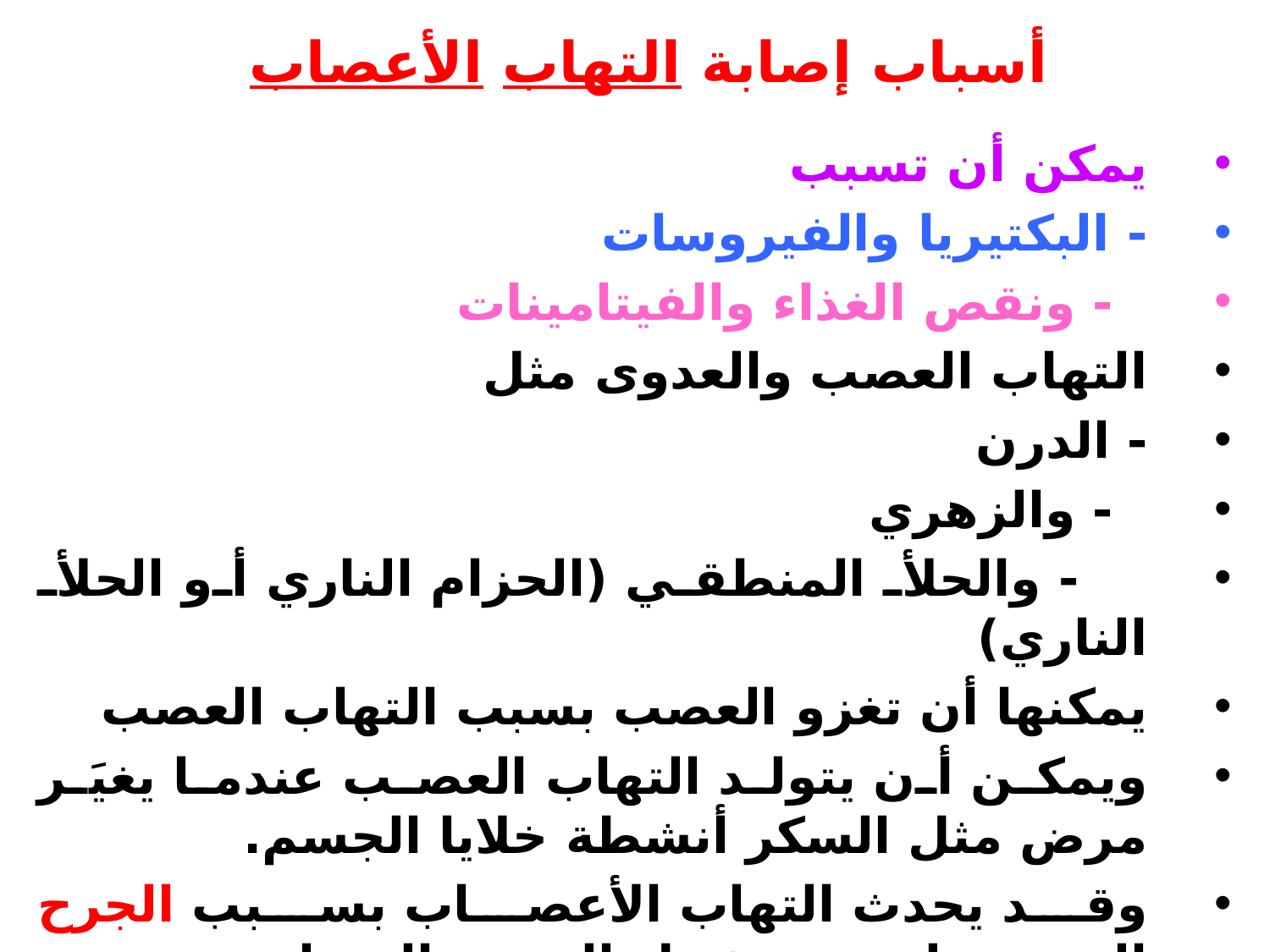

# أسباب إصابة التهاب الأعصاب
يمكن أن تسبب
- البكتيريا والفيروسات
  - ونقص الغذاء والفيتامينات
التهاب العصب والعدوى مثل
- الدرن
  - والزهري
    - والحلأ المنطقي (الحزام الناري أو الحلأ الناري)
يمكنها أن تغزو العصب بسبب التهاب العصب
ويمكن أن يتولد التهاب العصب عندما يغيَر مرض مثل السكر أنشطة خلايا الجسم.
وقد يحدث التهاب الأعصاب بسبب الجرح العضوي لعصب يشمل العصب المصاب.